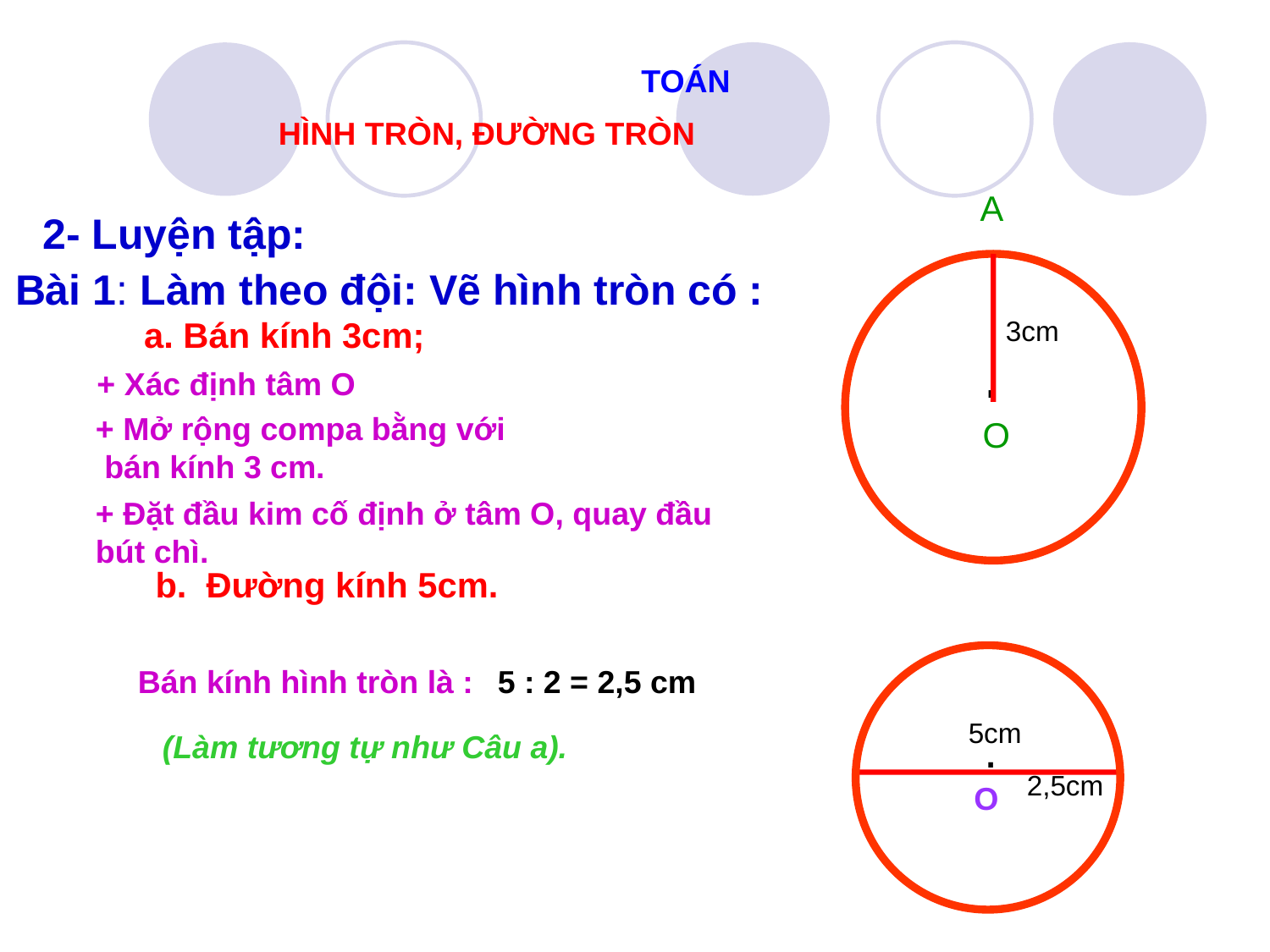

TOÁN
HÌNH TRÒN, ĐƯỜNG TRÒN
A
2- Luyện tập:

Bài 1: Làm theo đội: Vẽ hình tròn có :
a. Bán kính 3cm;
3cm
.O
+ Xác định tâm O
+ Mở rộng compa bằng với
 bán kính 3 cm.
+ Đặt đầu kim cố định ở tâm O, quay đầu bút chì.
b.  Đường kính 5cm.

Bán kính hình tròn là :
5 : 2 = 2,5 cm
  5cm
.
(Làm tương tự như Câu a).
2,5cm

O